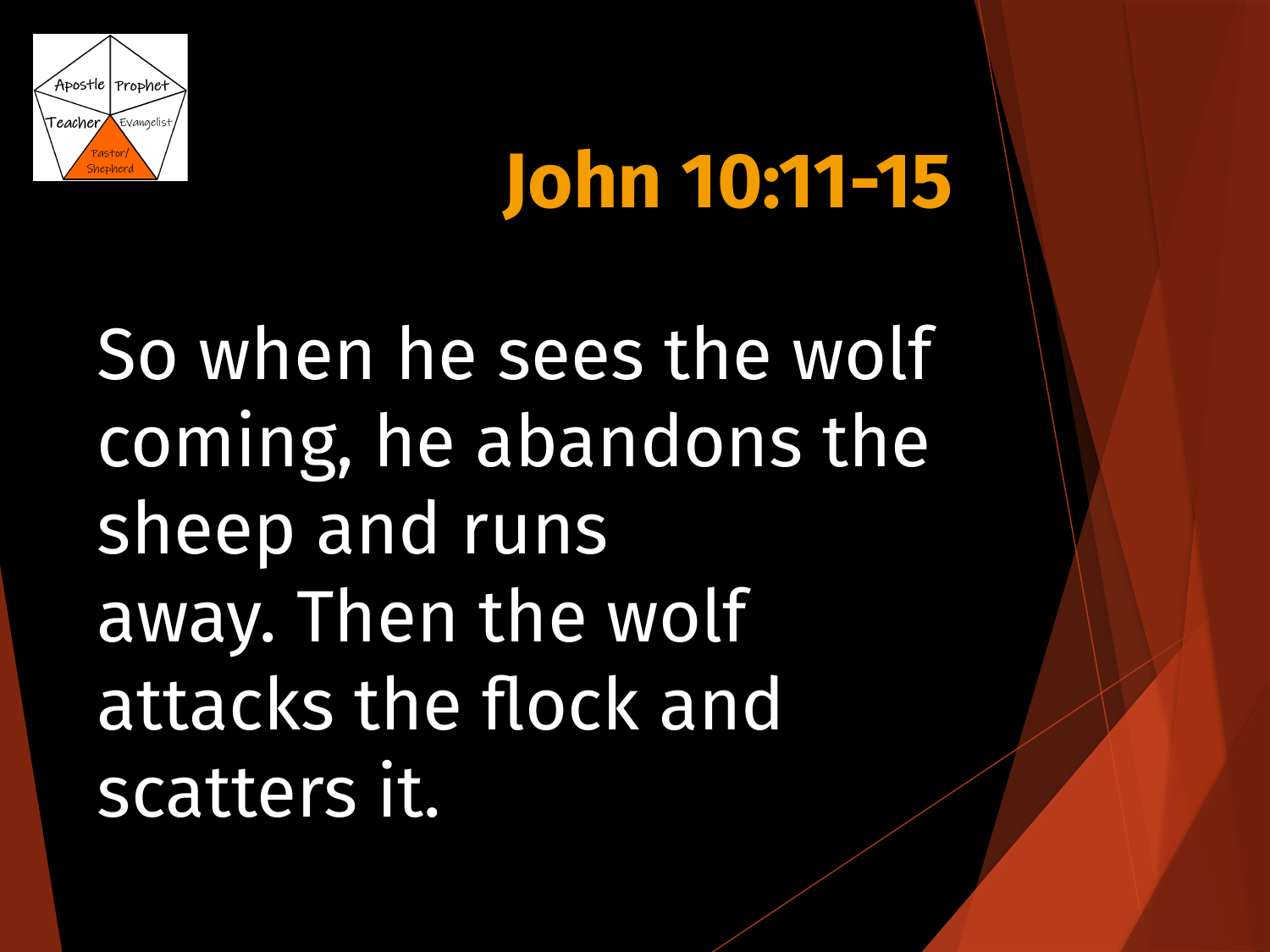

# John 10:11-15
So when he sees the wolf coming, he abandons the sheep and runs away. Then the wolf attacks the flock and scatters it.